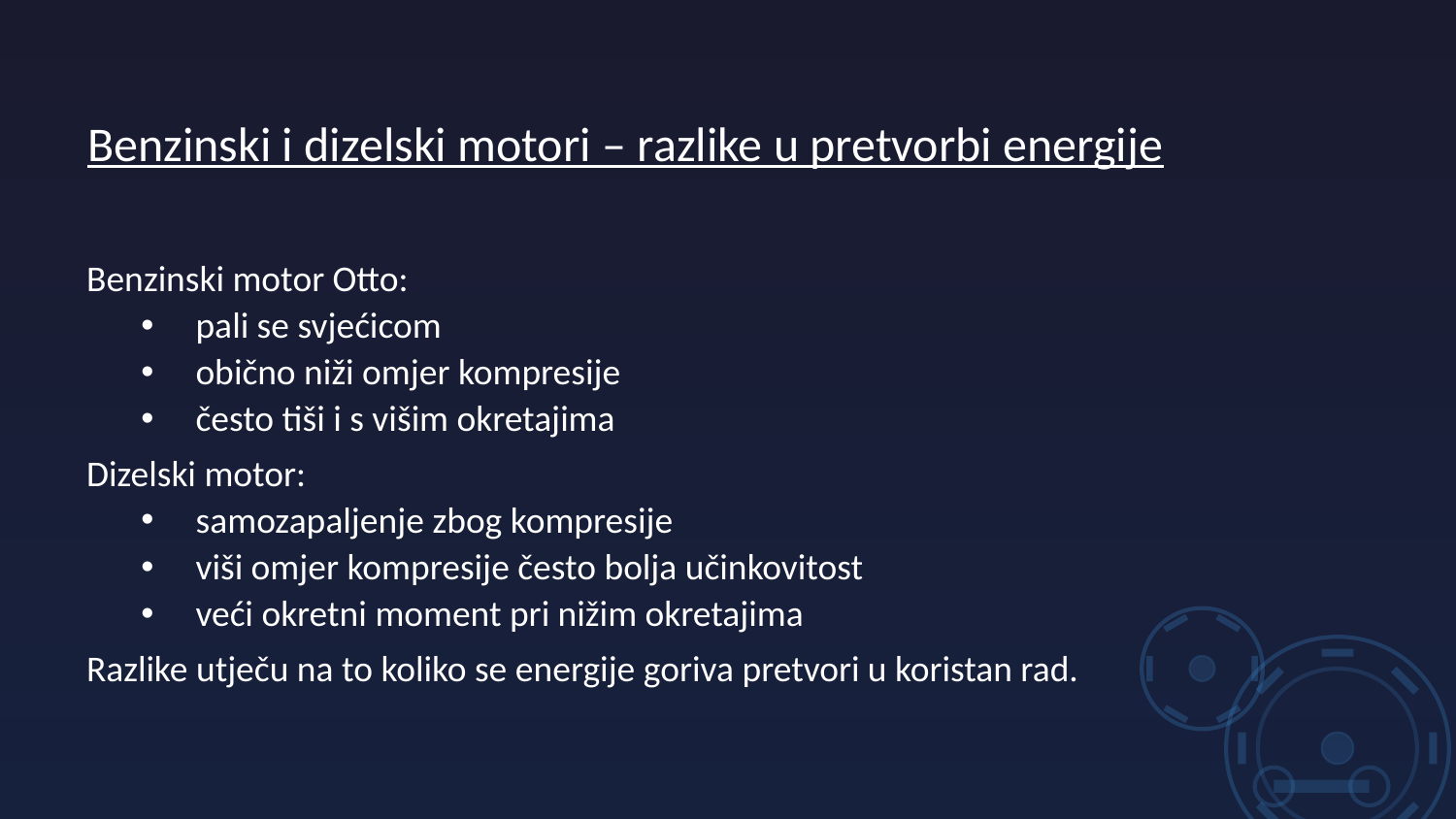

Benzinski i dizelski motori – razlike u pretvorbi energije
Benzinski motor Otto:
pali se svjećicom
obično niži omjer kompresije
često tiši i s višim okretajima
Dizelski motor:
samozapaljenje zbog kompresije
viši omjer kompresije često bolja učinkovitost
veći okretni moment pri nižim okretajima
Razlike utječu na to koliko se energije goriva pretvori u koristan rad.